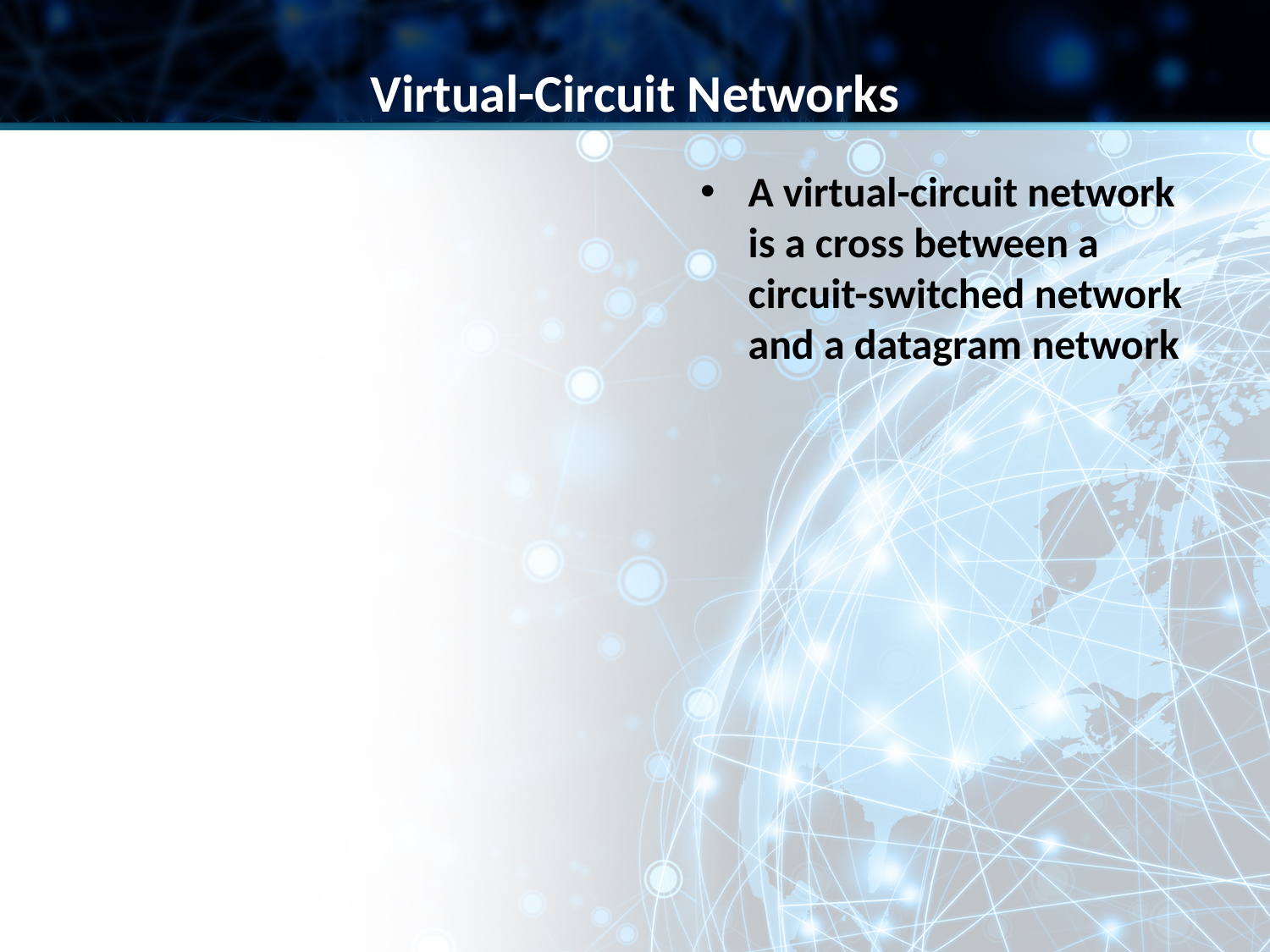

Virtual-Circuit Networks
A virtual-circuit network is a cross between a circuit-switched network and a datagram network